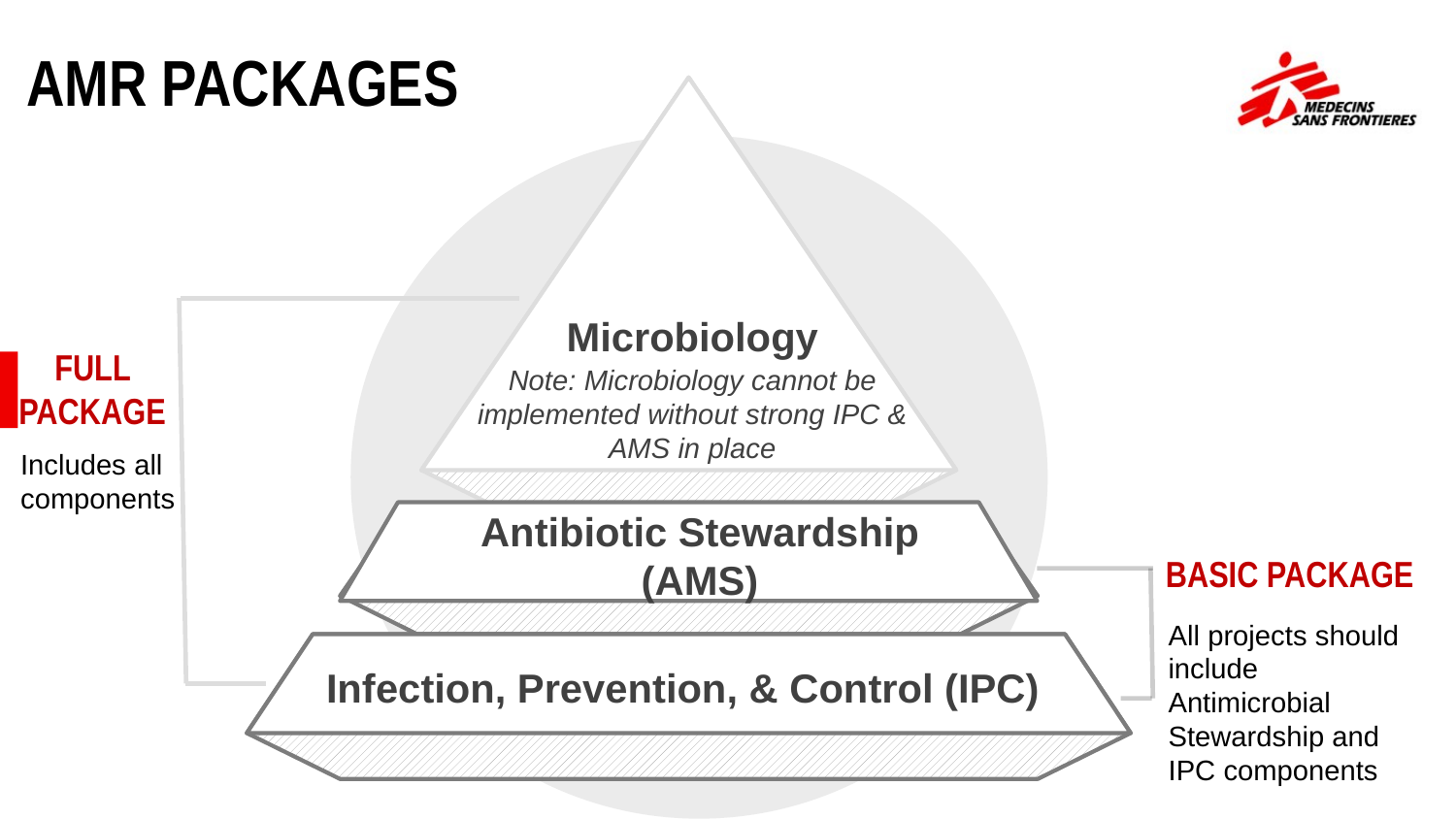

AMR PACKAGES

Microbiology
FULL PACKAGE
Note: Microbiology cannot be implemented without strong IPC & AMS in place
Includes all components

Antibiotic Stewardship (AMS)
BASIC PACKAGE
All projects should include Antimicrobial Stewardship and IPC components

Infection, Prevention, & Control (IPC)